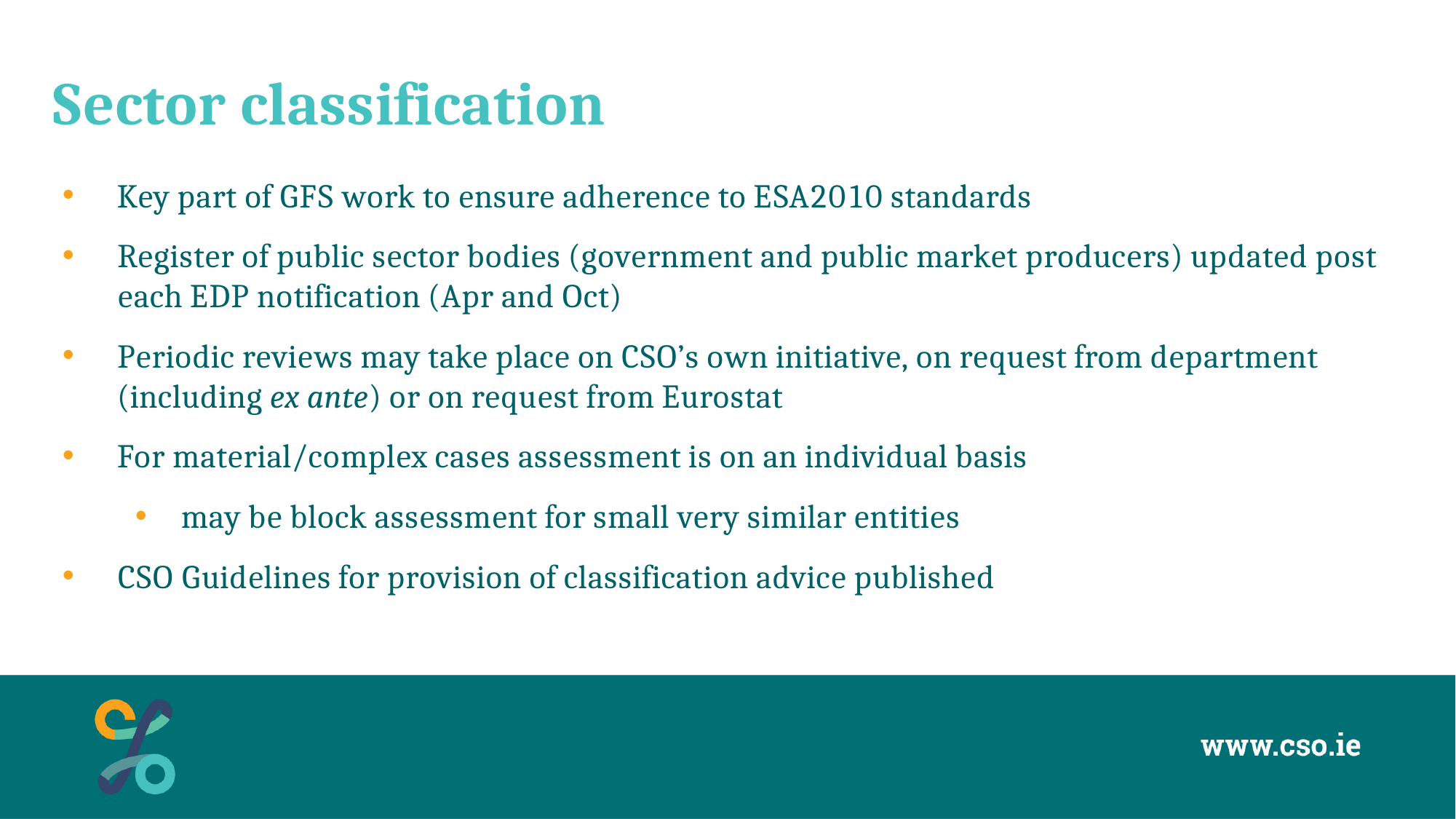

# Sector classification
Key part of GFS work to ensure adherence to ESA2010 standards
Register of public sector bodies (government and public market producers) updated post each EDP notification (Apr and Oct)
Periodic reviews may take place on CSO’s own initiative, on request from department (including ex ante) or on request from Eurostat
For material/complex cases assessment is on an individual basis
may be block assessment for small very similar entities
CSO Guidelines for provision of classification advice published